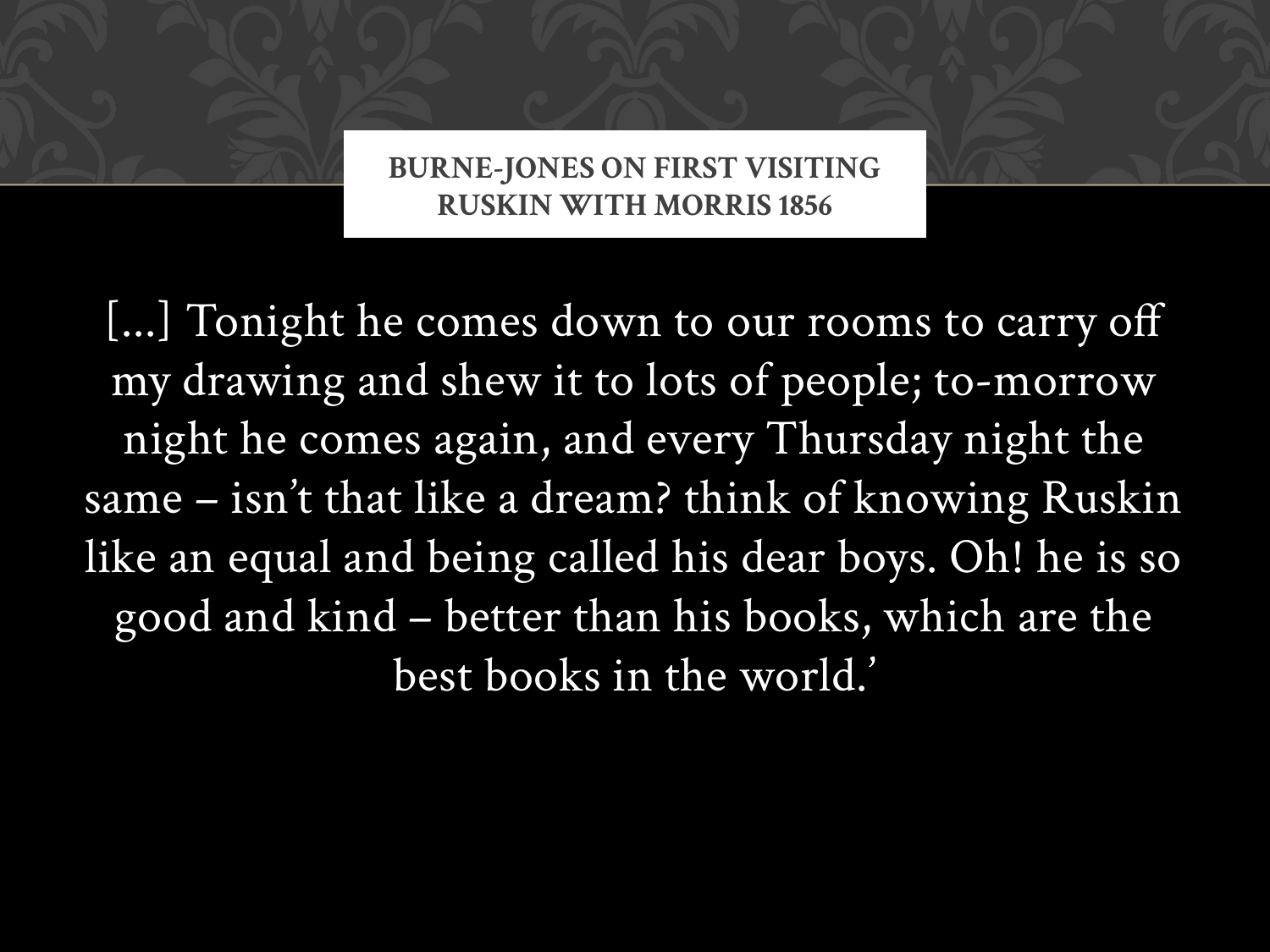

# Burne-Jones on first visiting Ruskin with Morris 1856
[...] Tonight he comes down to our rooms to carry off my drawing and shew it to lots of people; to-morrow night he comes again, and every Thursday night the same – isn’t that like a dream? think of knowing Ruskin like an equal and being called his dear boys. Oh! he is so good and kind – better than his books, which are the best books in the world.’